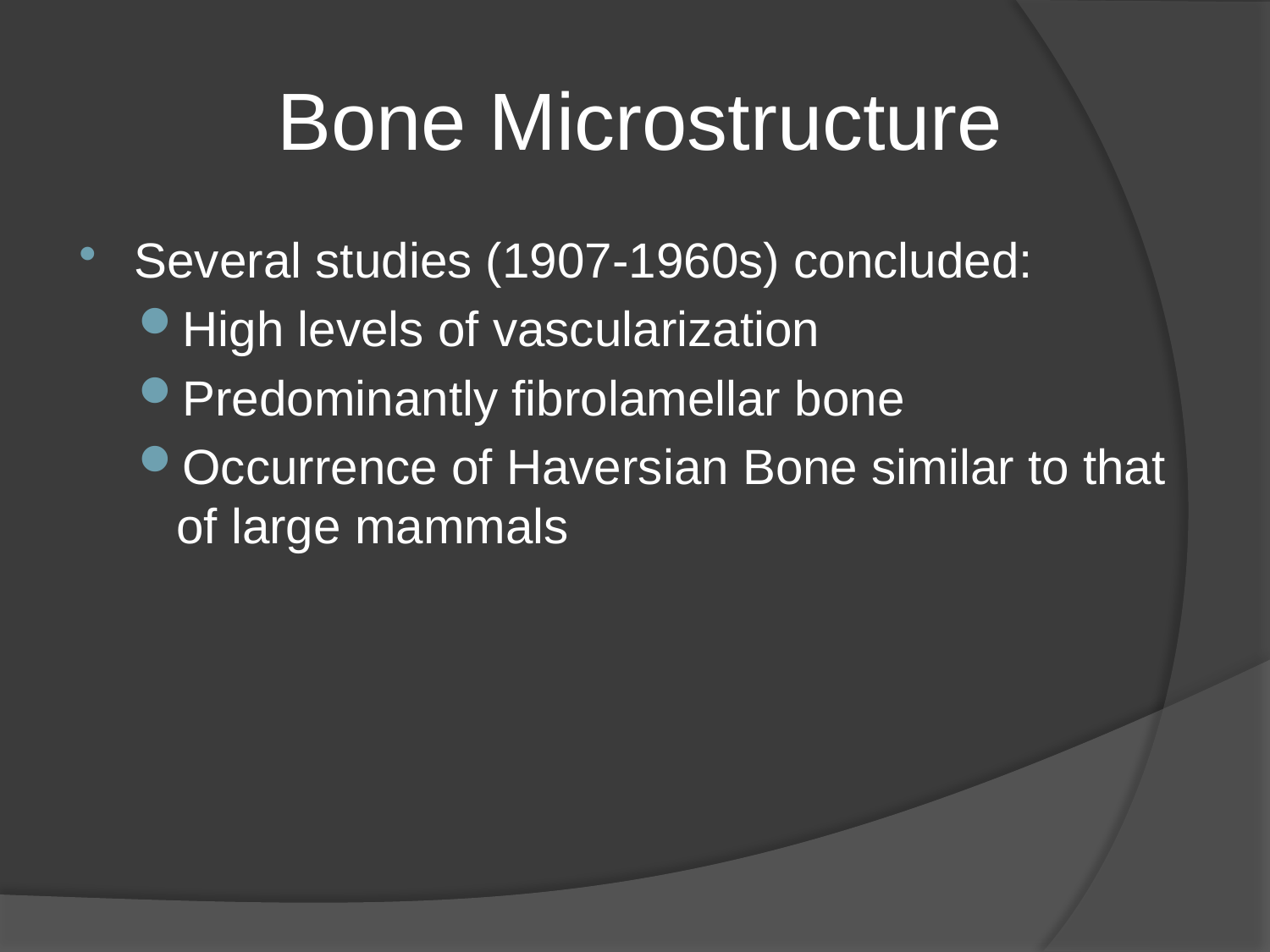

# Bone Microstructure
Several studies (1907-1960s) concluded:
High levels of vascularization
Predominantly fibrolamellar bone
Occurrence of Haversian Bone similar to that of large mammals